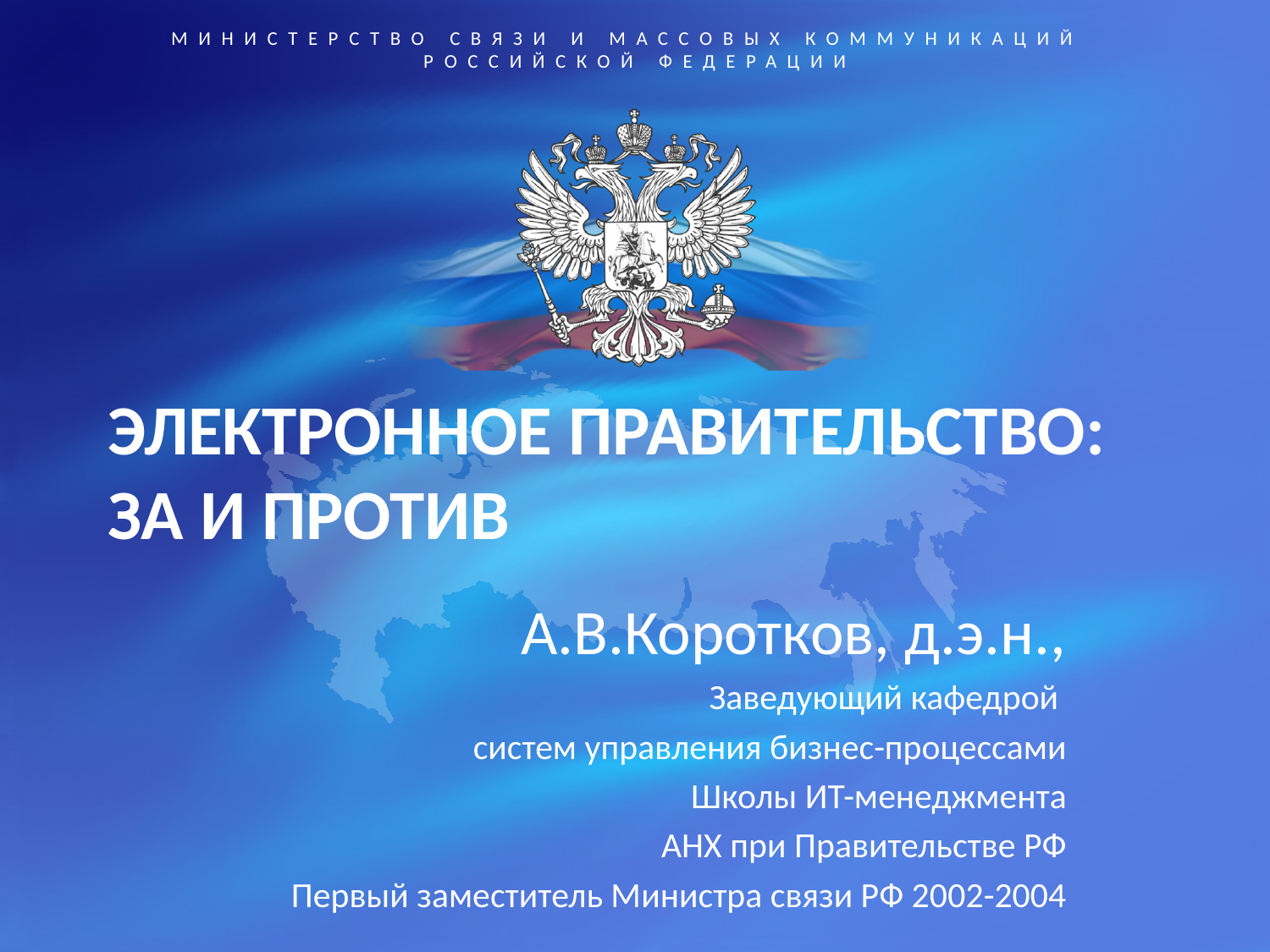

# ЭЛЕКТРОННОЕ ПРАВИТЕЛЬСТВО: ЗА И ПРОТИВ
А.В.Коротков, д.э.н.,
Заведующий кафедрой
систем управления бизнес-процессами
Школы ИТ-менеджмента
АНХ при Правительстве РФ
Первый заместитель Министра связи РФ 2002-2004